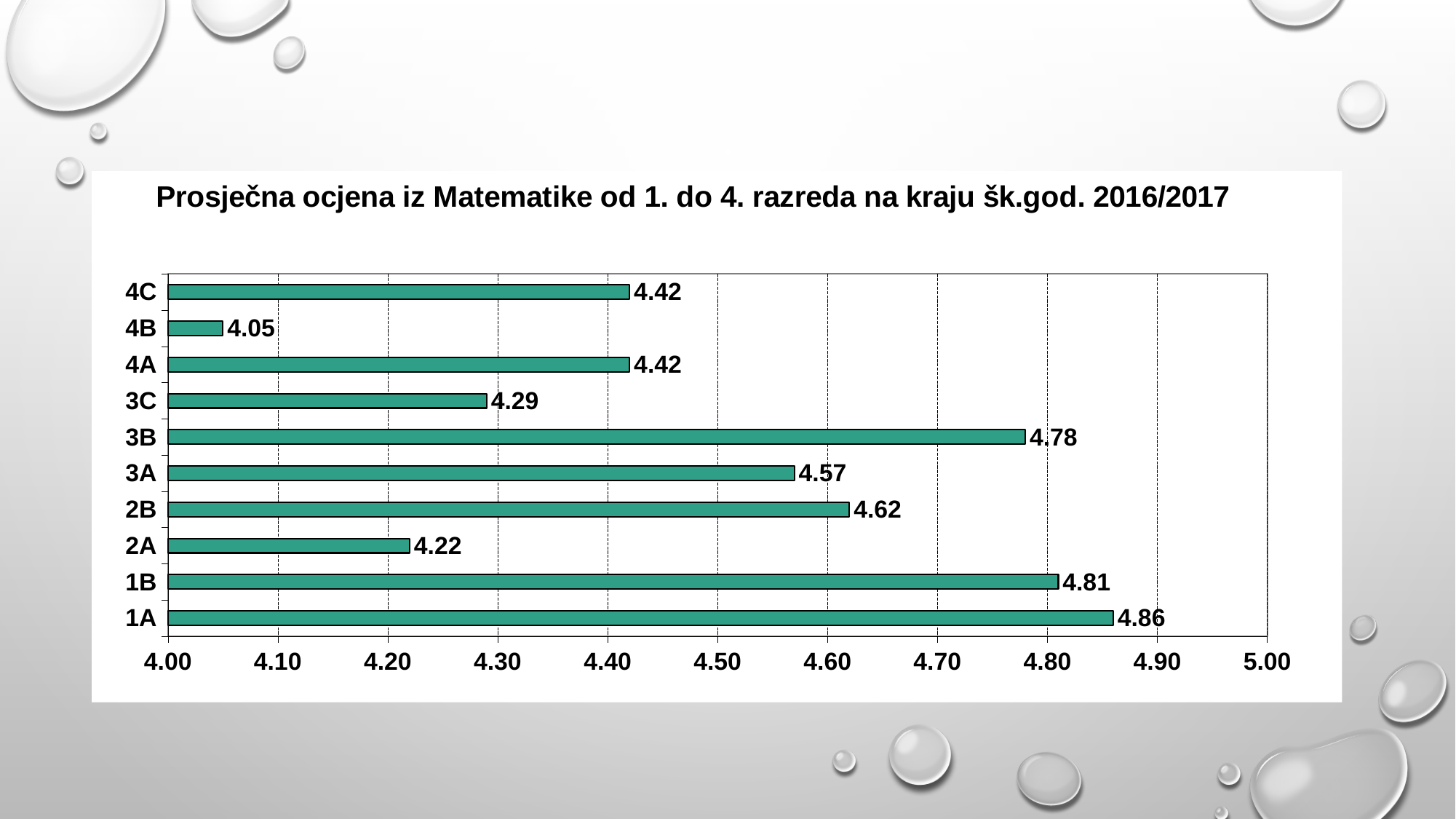

### Chart

| Category |  |
|---|---|
| 1A | 4.86 |
| 1B | 4.81 |
| 2A | 4.22 |
| 2B | 4.62 |
| 3A | 4.57 |
| 3B | 4.78 |
| 3C | 4.29 |
| 4A | 4.42 |
| 4B | 4.05 |
| 4C | 4.42 |